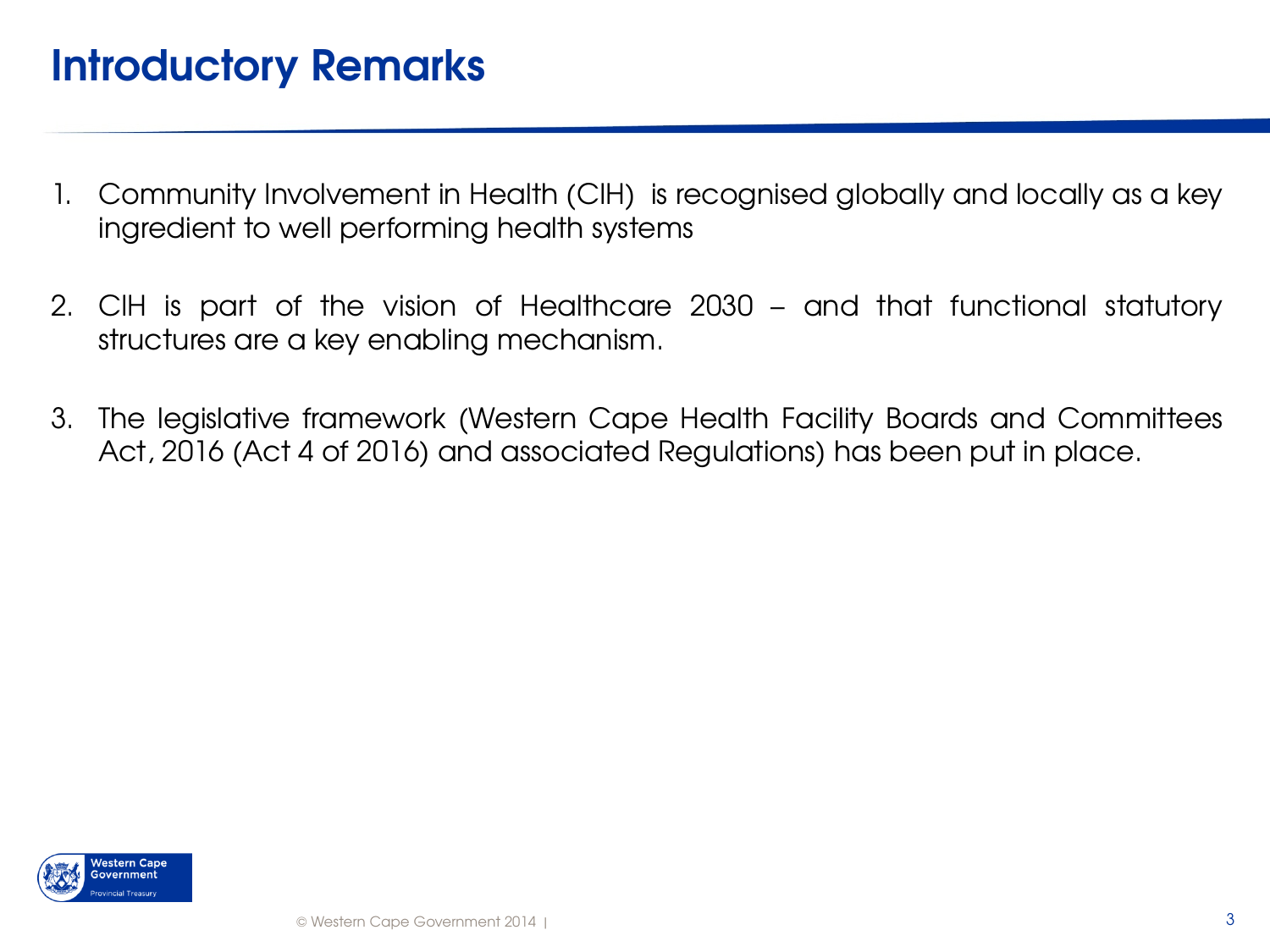

# Introductory Remarks
Community Involvement in Health (CIH)  is recognised globally and locally as a key ingredient to well performing health systems

CIH is part of the vision of Healthcare 2030 – and that functional statutory structures are a key enabling mechanism.

The legislative framework (Western Cape Health Facility Boards and Committees Act, 2016 (Act 4 of 2016) and associated Regulations) has been put in place.

3